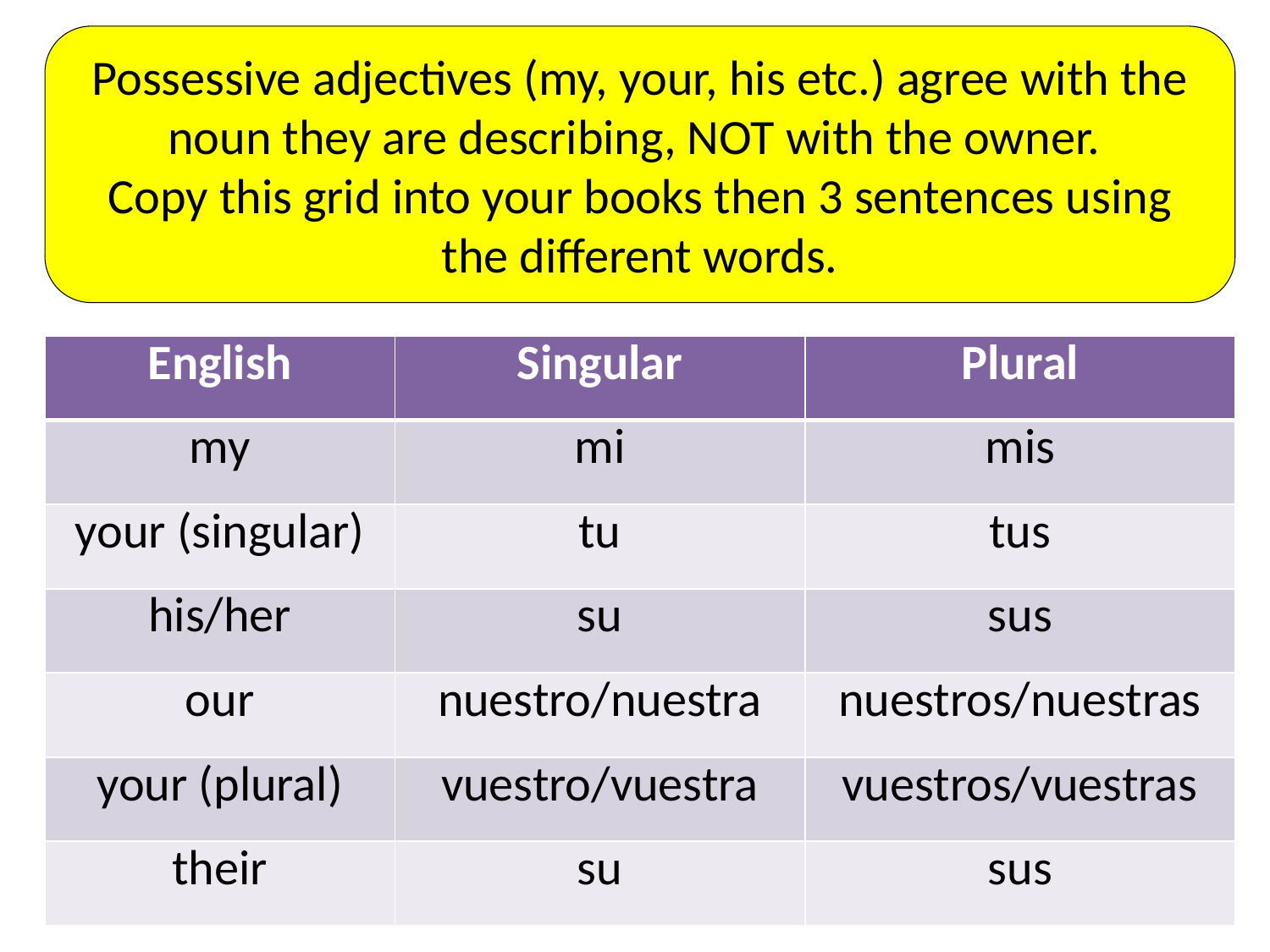

Possessive adjectives (my, your, his etc.) agree with the noun they are describing, NOT with the owner.
Copy this grid into your books then 3 sentences using the different words.
| English | Singular | Plural |
| --- | --- | --- |
| my | mi | mis |
| your (singular) | tu | tus |
| his/her | su | sus |
| our | nuestro/nuestra | nuestros/nuestras |
| your (plural) | vuestro/vuestra | vuestros/vuestras |
| their | su | sus |